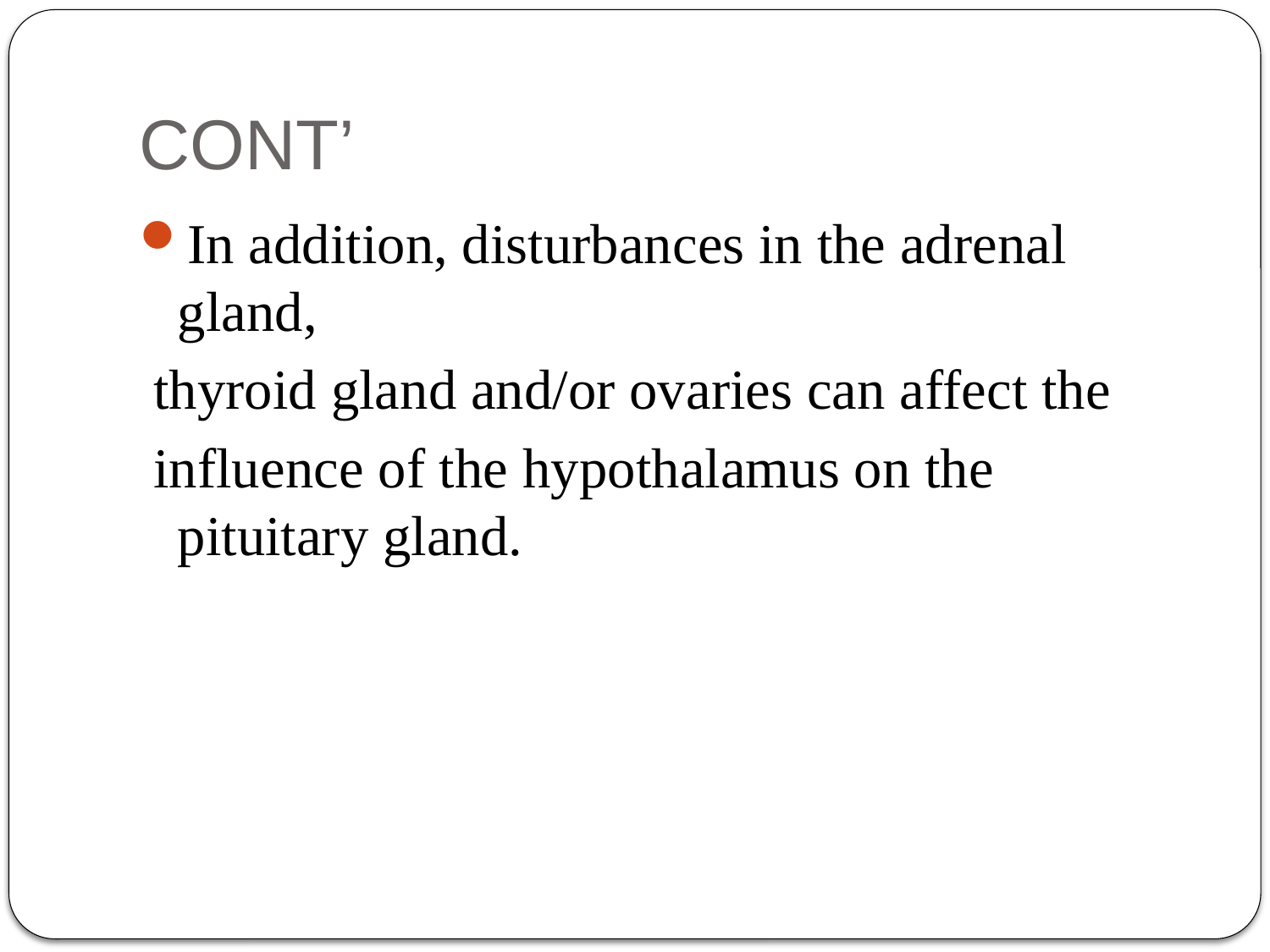

# CONT’
In addition, disturbances in the adrenal gland,
 thyroid gland and/or ovaries can affect the
 influence of the hypothalamus on the pituitary gland.